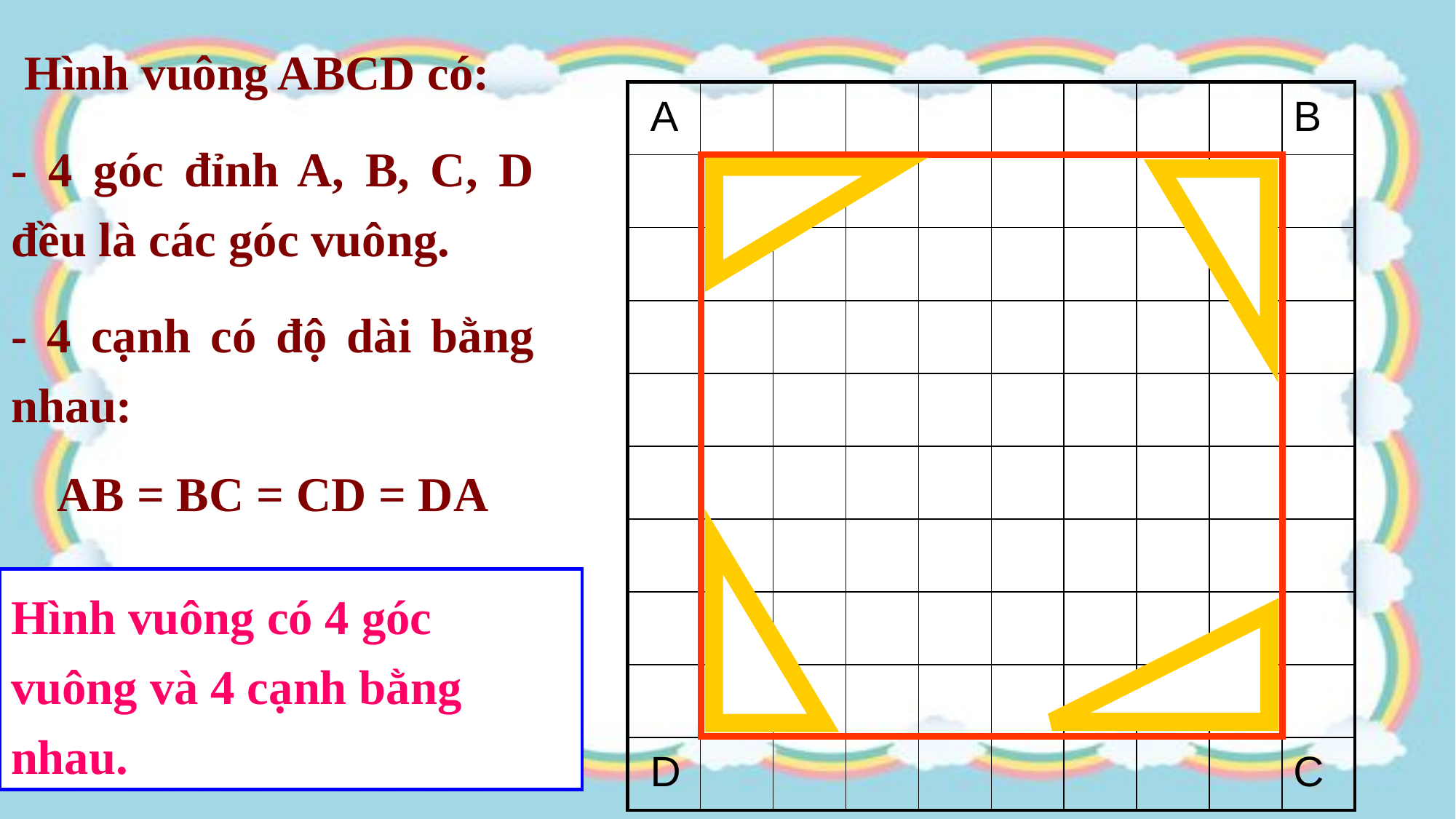

Hình vuông ABCD có:
| A |  |  |  |  |  |  |  |  | B |
| --- | --- | --- | --- | --- | --- | --- | --- | --- | --- |
|  |  |  |  |  |  |  |  |  |  |
|  |  |  |  |  |  |  |  |  |  |
|  |  |  |  |  |  |  |  |  |  |
|  |  |  |  |  |  |  |  |  |  |
|  |  |  |  |  |  |  |  |  |  |
|  |  |  |  |  |  |  |  |  |  |
|  |  |  |  |  |  |  |  |  |  |
|  |  |  |  |  |  |  |  |  |  |
| D |  |  |  |  |  |  |  |  | C |
- 4 góc đỉnh A, B, C, D đều là các góc vuông.

- 4 cạnh có độ dài bằng nhau:
AB = BC = CD = DA

Hình vuông có 4 góc vuông và 4 cạnh bằng nhau.